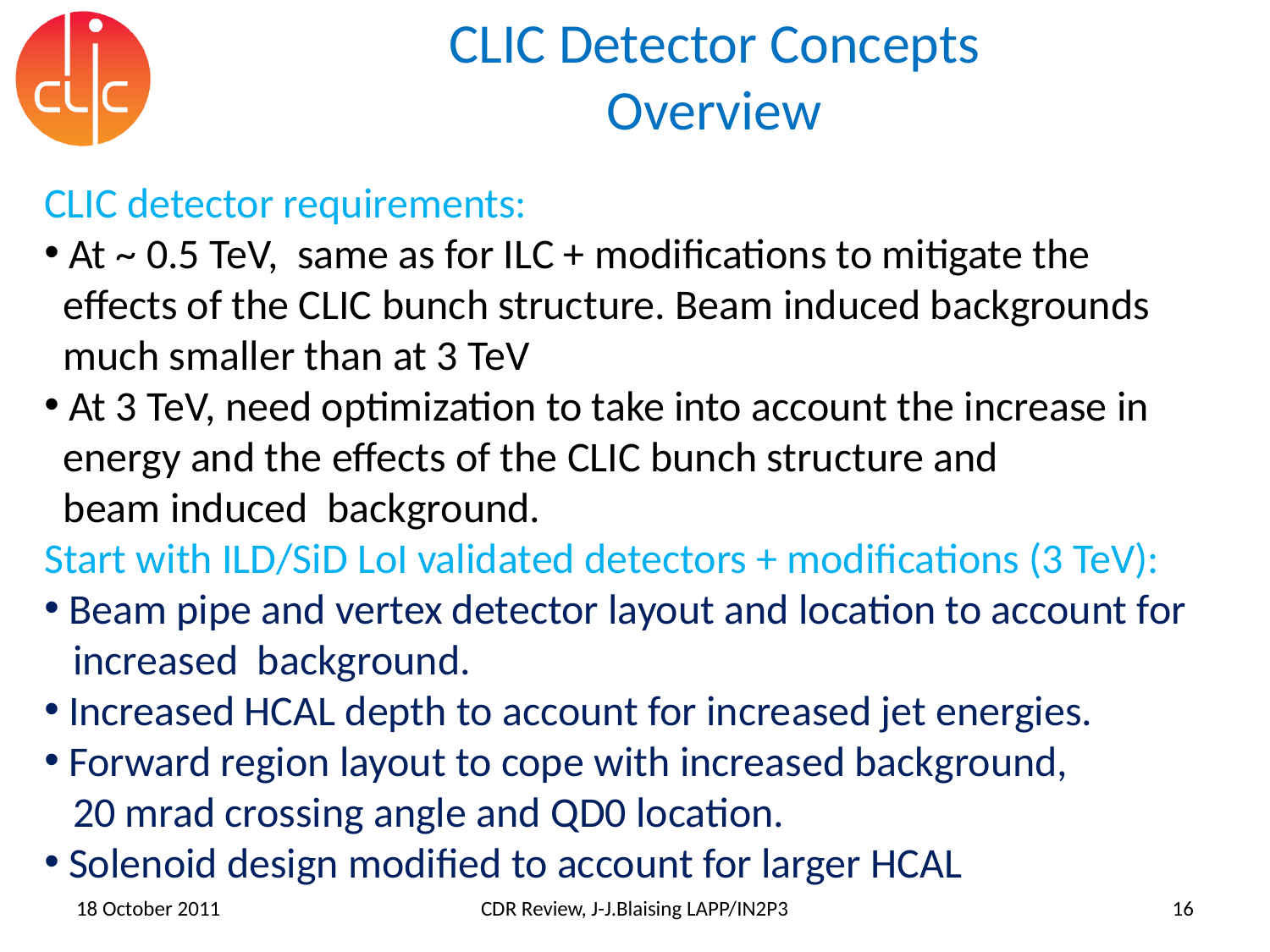

# CLIC Detector Concepts Overview
CLIC detector requirements:
 At ~ 0.5 TeV,  same as for ILC + modifications to mitigate the
  effects of the CLIC bunch structure. Beam induced backgrounds
  much smaller than at 3 TeV
 At 3 TeV, need optimization to take into account the increase in
  energy and the effects of the CLIC bunch structure and
  beam induced  background.
Start with ILD/SiD LoI validated detectors + modifications (3 TeV):
 Beam pipe and vertex detector layout and location to account for
   increased  background.
 Increased HCAL depth to account for increased jet energies.
 Forward region layout to cope with increased background,
   20 mrad crossing angle and QD0 location.
 Solenoid design modified to account for larger HCAL
18 October 2011
CDR Review, J-J.Blaising LAPP/IN2P3
16